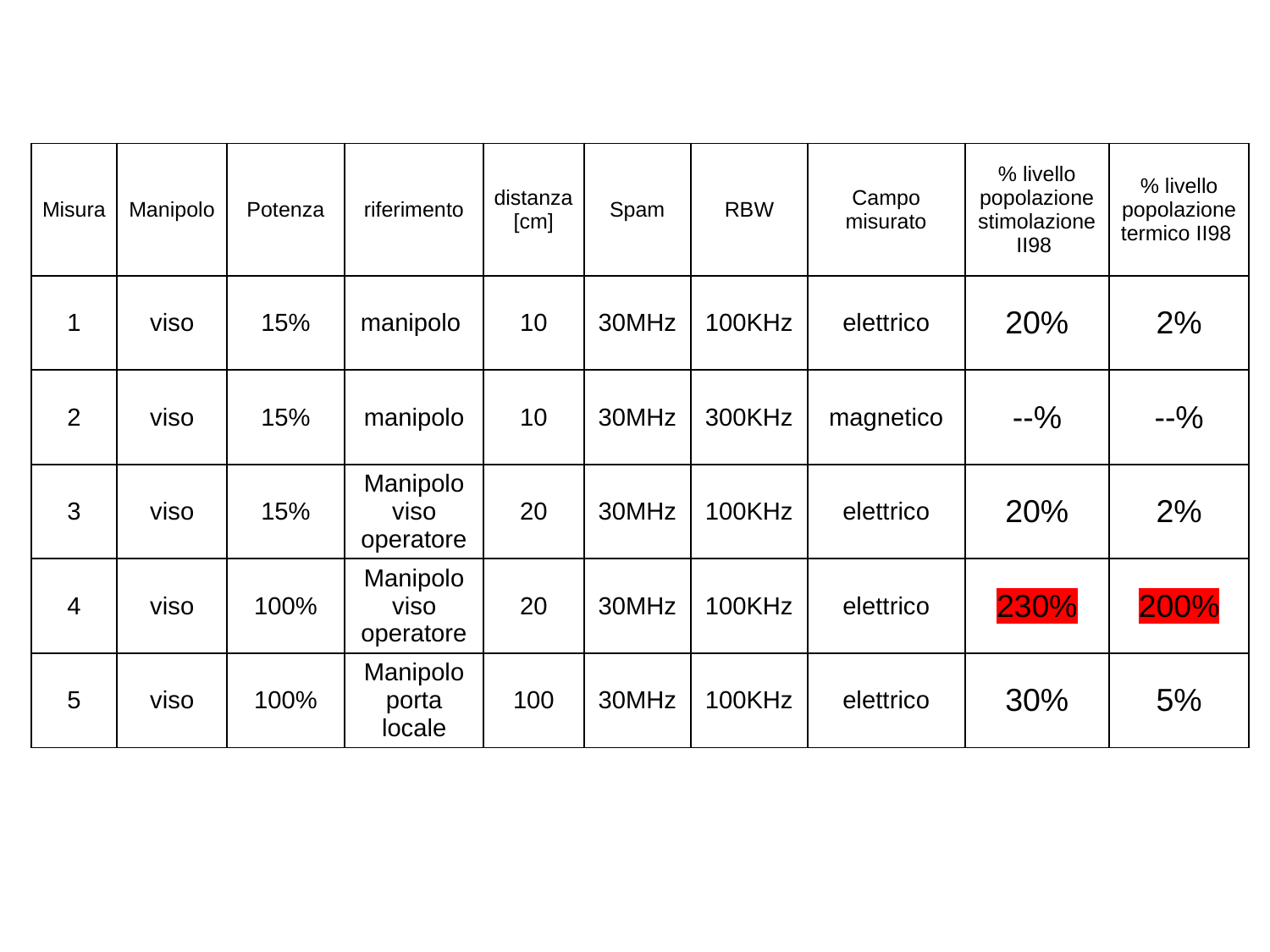

| Misura | Manipolo | Potenza | riferimento | distanza [cm] | Spam | RBW | Campo misurato | % livello popolazione stimolazione II98 | % livello popolazione termico II98 |
| --- | --- | --- | --- | --- | --- | --- | --- | --- | --- |
| 1 | viso | 15% | manipolo | 10 | 30MHz | 100KHz | elettrico | 20% | 2% |
| 2 | viso | 15% | manipolo | 10 | 30MHz | 300KHz | magnetico | --% | --% |
| 3 | viso | 15% | Manipolo viso operatore | 20 | 30MHz | 100KHz | elettrico | 20% | 2% |
| 4 | viso | 100% | Manipolo viso operatore | 20 | 30MHz | 100KHz | elettrico | 230% | 200% |
| 5 | viso | 100% | Manipolo porta locale | 100 | 30MHz | 100KHz | elettrico | 30% | 5% |